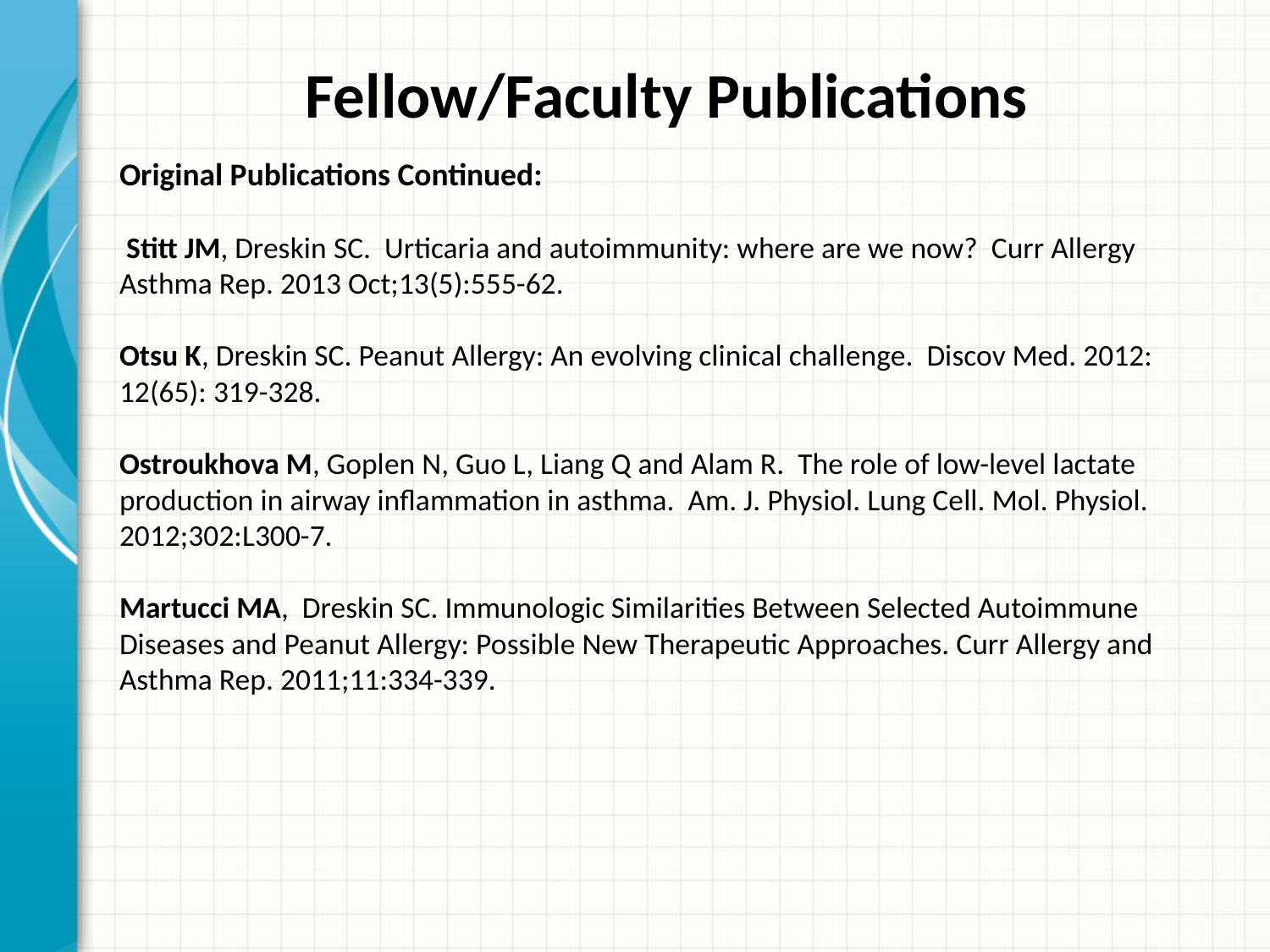

# Fellow/Faculty Publications
Original Publications Continued:

 Stitt JM, Dreskin SC.  Urticaria and autoimmunity: where are we now?  Curr Allergy Asthma Rep. 2013 Oct;13(5):555-62.

Otsu K, Dreskin SC. Peanut Allergy: An evolving clinical challenge.  Discov Med. 2012: 12(65): 319-328.

Ostroukhova M, Goplen N, Guo L, Liang Q and Alam R.  The role of low-level lactate production in airway inflammation in asthma.  Am. J. Physiol. Lung Cell. Mol. Physiol. 2012;302:L300-7.

Martucci MA,  Dreskin SC. Immunologic Similarities Between Selected Autoimmune Diseases and Peanut Allergy: Possible New Therapeutic Approaches. Curr Allergy and Asthma Rep. 2011;11:334-339.